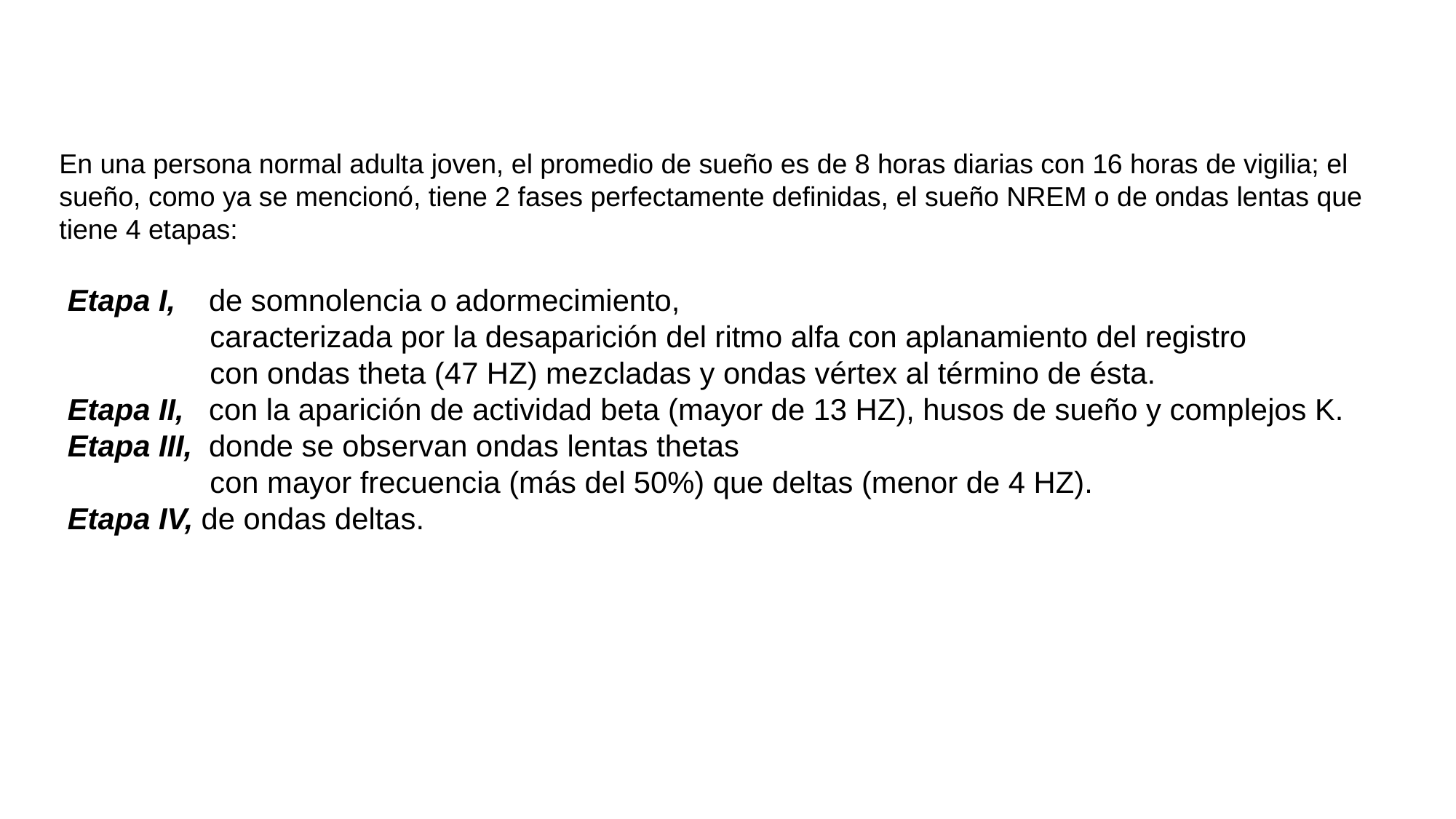

En una persona normal adulta joven, el promedio de sueño es de 8 horas diarias con 16 horas de vigilia; el sueño, como ya se mencionó, tiene 2 fases perfectamente definidas, el sueño NREM o de ondas lentas que tiene 4 etapas:
­ Etapa I,    de somnolencia o adormecimiento,
                  caracterizada por la desaparición del ritmo alfa con aplanamiento del registro
                  con ondas theta (4­7 HZ) mezcladas y ondas vértex al término de ésta.
­ Etapa II,   con la aparición de actividad beta (mayor de 13 HZ), husos de sueño y complejos K.
­ Etapa III,  donde se observan ondas lentas thetas
                  con mayor frecuencia (más del 50%) que deltas (menor de 4 HZ).
­ Etapa IV, de ondas deltas.